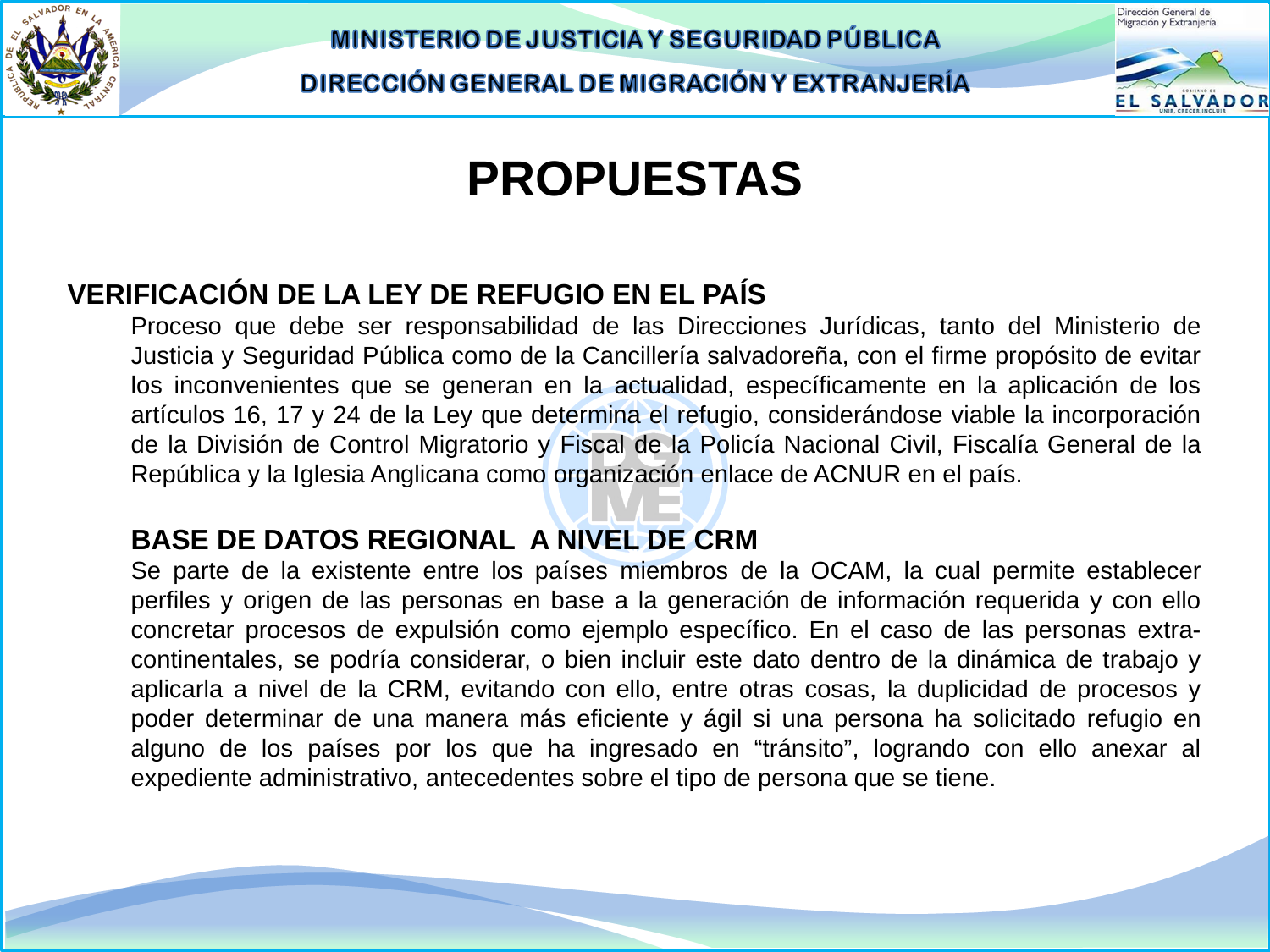

# PROPUESTAS

VERIFICACIÓN DE LA LEY DE REFUGIO EN EL PAÍS
Proceso que debe ser responsabilidad de las Direcciones Jurídicas, tanto del Ministerio de Justicia y Seguridad Pública como de la Cancillería salvadoreña, con el firme propósito de evitar los inconvenientes que se generan en la actualidad, específicamente en la aplicación de los artículos 16, 17 y 24 de la Ley que determina el refugio, considerándose viable la incorporación de la División de Control Migratorio y Fiscal de la Policía Nacional Civil, Fiscalía General de la República y la Iglesia Anglicana como organización enlace de ACNUR en el país.

BASE DE DATOS REGIONAL  A NIVEL DE CRM
Se parte de la existente entre los países miembros de la OCAM, la cual permite establecer perfiles y origen de las personas en base a la generación de información requerida y con ello concretar procesos de expulsión como ejemplo específico. En el caso de las personas extra-continentales, se podría considerar, o bien incluir este dato dentro de la dinámica de trabajo y aplicarla a nivel de la CRM, evitando con ello, entre otras cosas, la duplicidad de procesos y poder determinar de una manera más eficiente y ágil si una persona ha solicitado refugio en alguno de los países por los que ha ingresado en “tránsito”, logrando con ello anexar al expediente administrativo, antecedentes sobre el tipo de persona que se tiene.